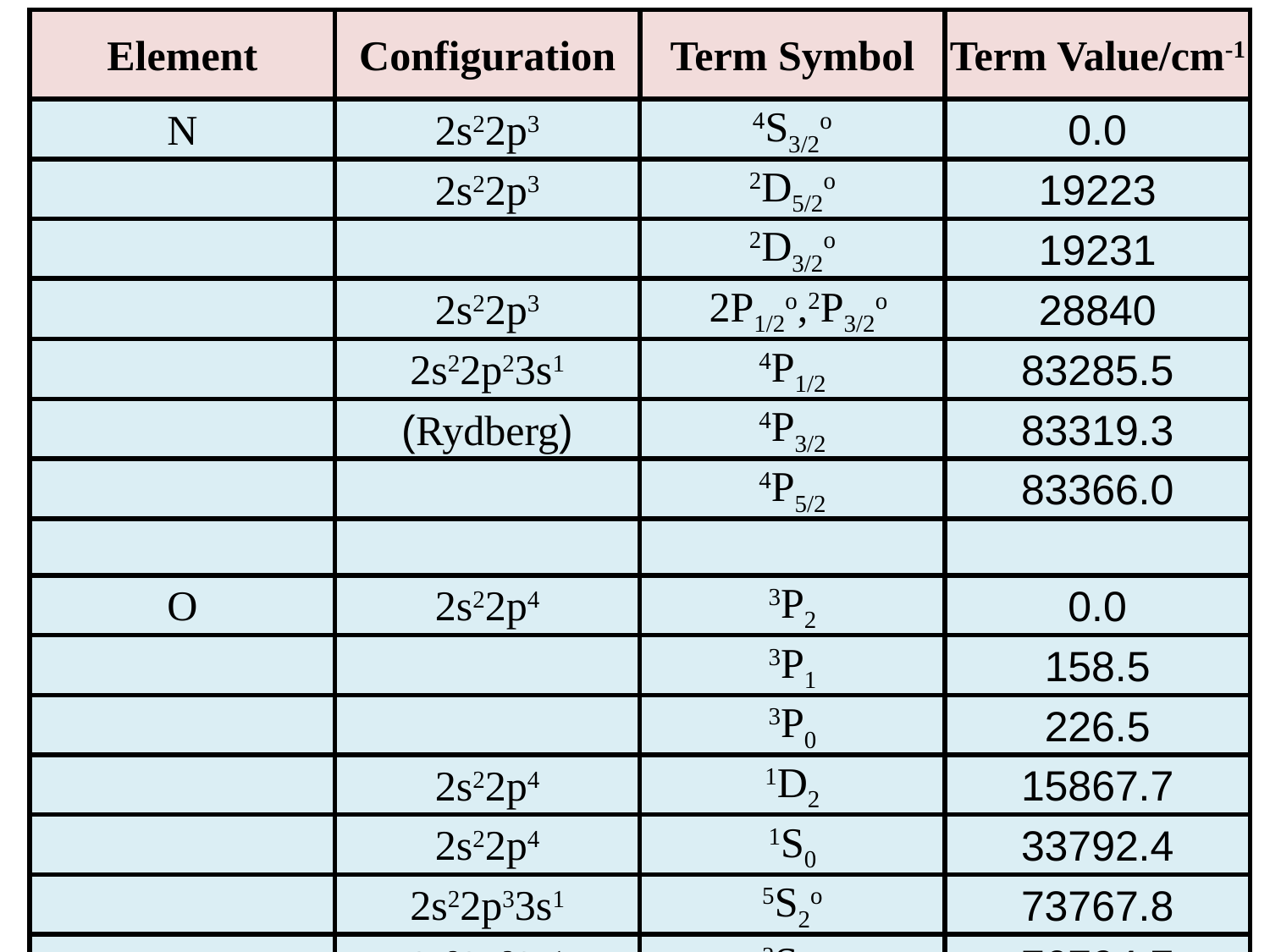

| Element | Configuration | Term Symbol | Term Value/cm-1 |
| --- | --- | --- | --- |
| N | 2s22p3 | 4S3/2o | 0.0 |
| --- | --- | --- | --- |
|  | 2s22p3 | 2D5/2o | 19223 |
|  |  | 2D3/2o | 19231 |
|  | 2s22p3 | 2P1/2o,2P3/2o | 28840 |
|  | 2s22p23s1 | 4P1/2 | 83285.5 |
|  | (Rydberg) | 4P3/2 | 83319.3 |
|  |  | 4P5/2 | 83366.0 |
|  |  |  |  |
| O | 2s22p4 | 3P2 | 0.0 |
|  |  | 3P1 | 158.5 |
|  |  | 3P0 | 226.5 |
|  | 2s22p4 | 1D2 | 15867.7 |
|  | 2s22p4 | 1S0 | 33792.4 |
|  | 2s22p33s1 | 5S2o | 73767.8 |
|  | 2s22p33s1 | 3S1o | 76794.7 |